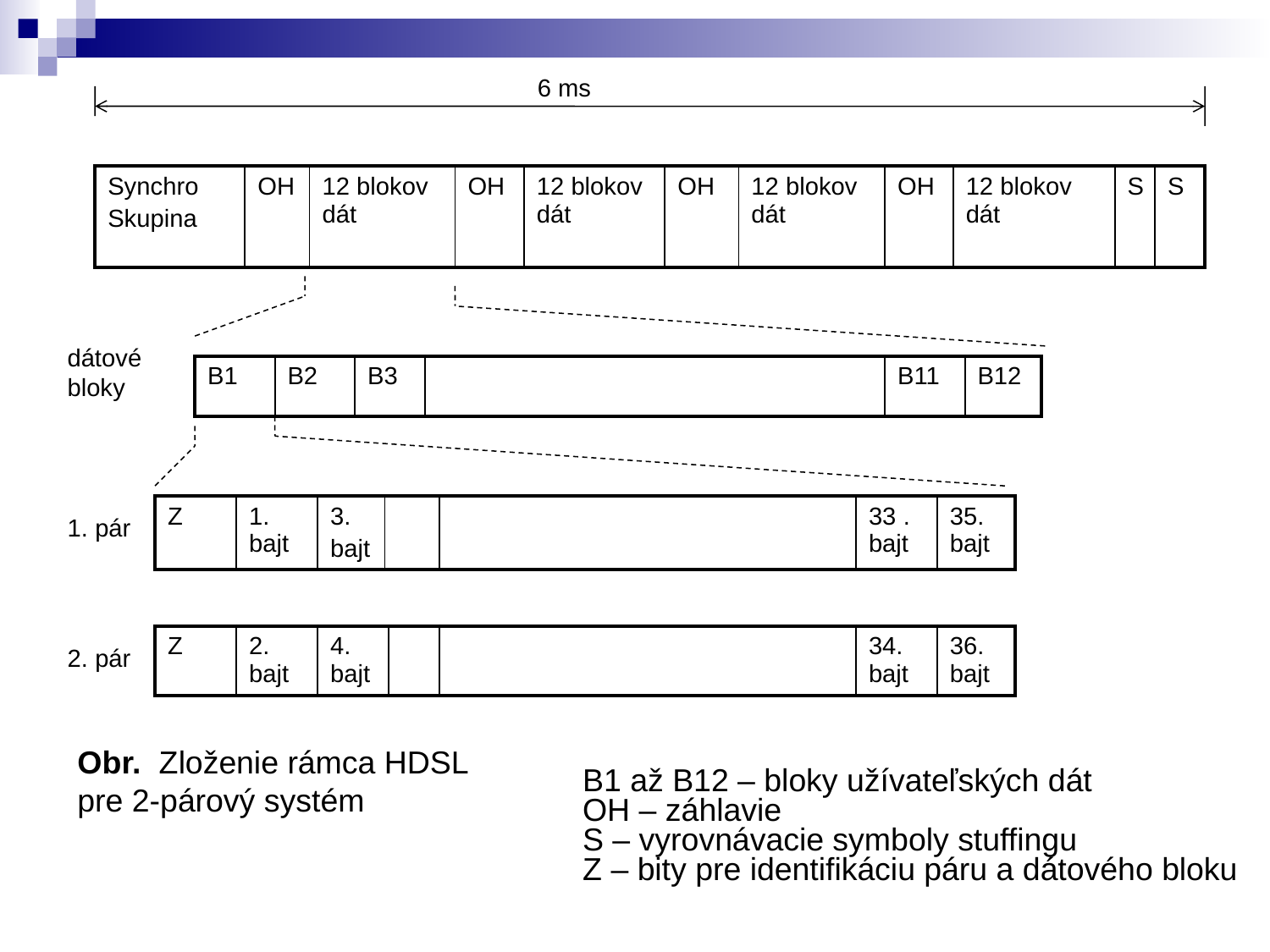

6 ms

| Synchro Skupina | OH | 12 blokov dát | OH | 12 blokov dát | OH | 12 blokov dát | OH | 12 blokov dát | S | S |
| --- | --- | --- | --- | --- | --- | --- | --- | --- | --- | --- |

dátové bloky
| B1 | B2 | B3 |  | B11 | B12 |
| --- | --- | --- | --- | --- | --- |

| Z | 1. bajt | 3. bajt |  |  | 33 . bajt | 35. bajt |
| --- | --- | --- | --- | --- | --- | --- |
1. pár
| Z | 2. bajt | 4. bajt |  |  | 34. bajt | 36. bajt |
| --- | --- | --- | --- | --- | --- | --- |
2. pár
Obr.  Zloženie rámca HDSL pre 2-párový systém
B1 až B12 – bloky užívateľských dát
OH – záhlavie
S – vyrovnávacie symboly stuffingu
Z – bity pre identifikáciu páru a dátového bloku